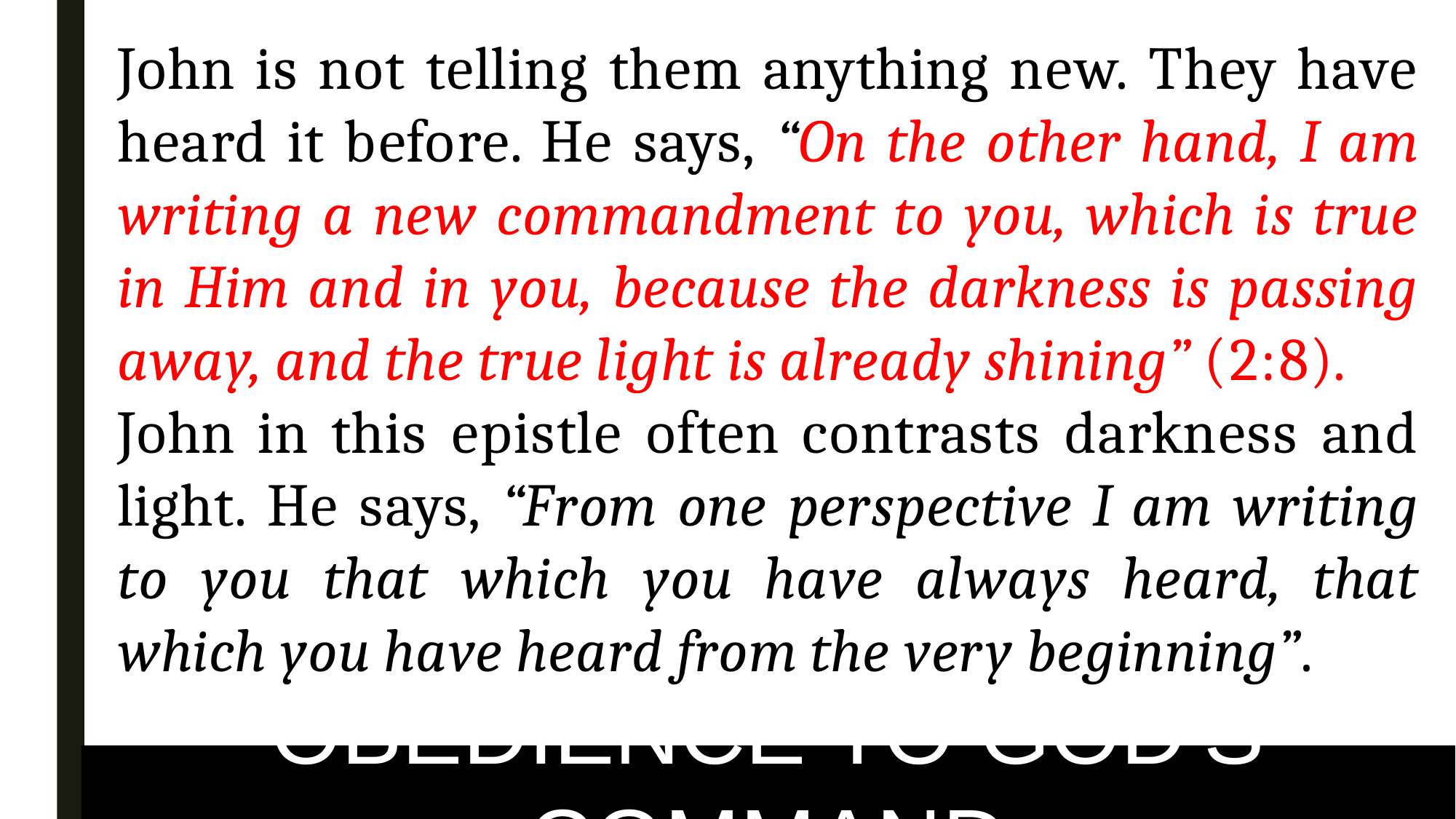

John is not telling them anything new. They have heard it before. He says, “On the other hand, I am writing a new commandment to you, which is true in Him and in you, because the darkness is passing away, and the true light is already shining” (2:8).
John in this epistle often contrasts darkness and light. He says, “From one perspective I am writing to you that which you have always heard, that which you have heard from the very beginning”.
OBEDIENCE TO GOD'S COMMAND